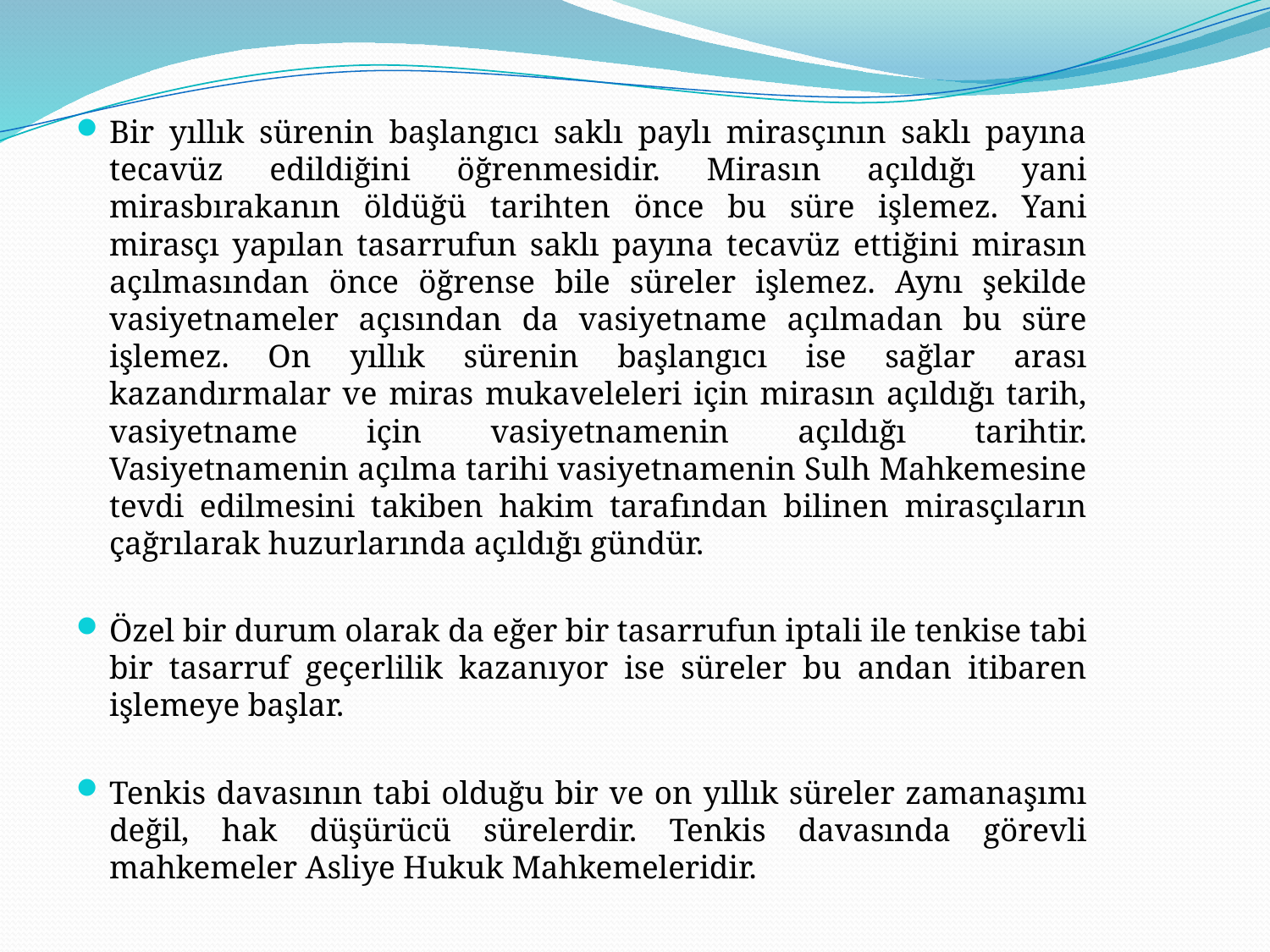

Bir yıllık sürenin başlangıcı saklı paylı mirasçının saklı payına tecavüz edildiğini öğrenmesidir. Mirasın açıldığı yani mirasbırakanın öldüğü tarihten önce bu süre işlemez. Yani mirasçı yapılan tasarrufun saklı payına tecavüz ettiğini mirasın açılmasından önce öğrense bile süreler işlemez. Aynı şekilde vasiyetnameler açısından da vasiyetname açılmadan bu süre işlemez. On yıllık sürenin başlangıcı ise sağlar arası kazandırmalar ve miras mukaveleleri için mirasın açıldığı tarih, vasiyetname için vasiyetnamenin açıldığı tarihtir. Vasiyetnamenin açılma tarihi vasiyetnamenin Sulh Mahkemesine tevdi edilmesini takiben hakim tarafından bilinen mirasçıların çağrılarak huzurlarında açıldığı gündür.

Özel bir durum olarak da eğer bir tasarrufun iptali ile tenkise tabi bir tasarruf geçerlilik kazanıyor ise süreler bu andan itibaren işlemeye başlar.

Tenkis davasının tabi olduğu bir ve on yıllık süreler zamanaşımı değil, hak düşürücü sürelerdir. Tenkis davasında görevli mahkemeler Asliye Hukuk Mahkemeleridir.